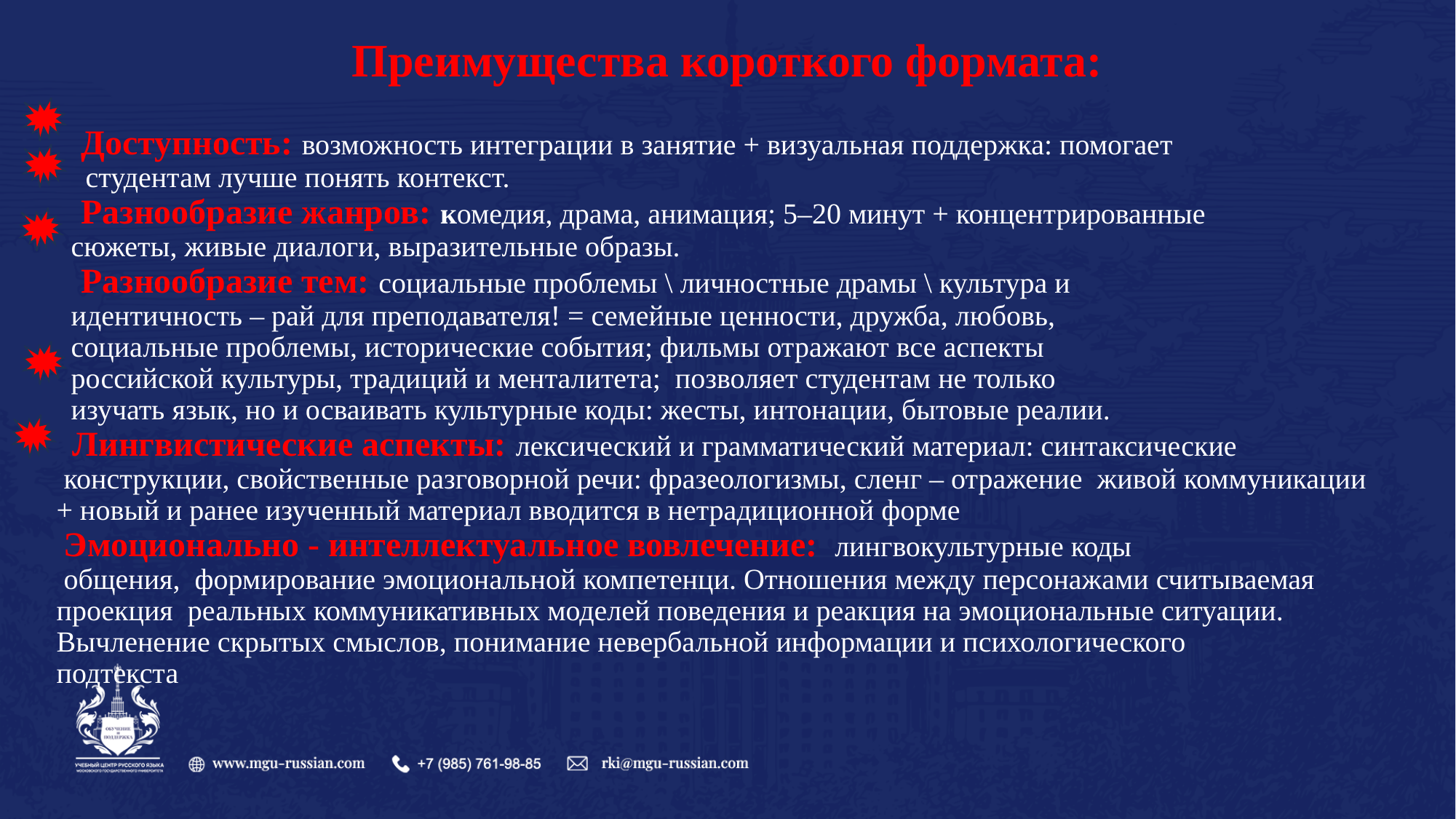

Преимущества короткого формата:

       Доступность: возможность интеграции в занятие + визуальная поддержка: помогает
         студентам лучше понять контекст.
       Разнообразие жанров: комедия, драма, анимация; 5–20 минут + концентрированные
       сюжеты, живые диалоги, выразительные образы.
       Разнообразие тем: социальные проблемы \ личностные драмы \ культура и
       идентичность – рай для преподавателя! = семейные ценности, дружба, любовь,
       социальные проблемы, исторические события; фильмы отражают все аспекты
       российской культуры, традиций и менталитета;  позволяет студентам не только
       изучать язык, но и осваивать культурные коды: жесты, интонации, бытовые реалии.
      Лингвистические аспекты: лексический и грамматический материал: синтаксические
      конструкции, свойственные разговорной речи: фразеологизмы, сленг – отражение  живой коммуникации
     + новый и ранее изученный материал вводится в нетрадиционной форме
     Эмоционально - интеллектуальное вовлечение:  лингвокультурные коды
      общения,  формирование эмоциональной компетенци. Отношения между персонажами считываемая
     проекция  реальных коммуникативных моделей поведения и реакция на эмоциональные ситуации.
     Вычленение скрытых смыслов, понимание невербальной информации и психологического
     подтекста